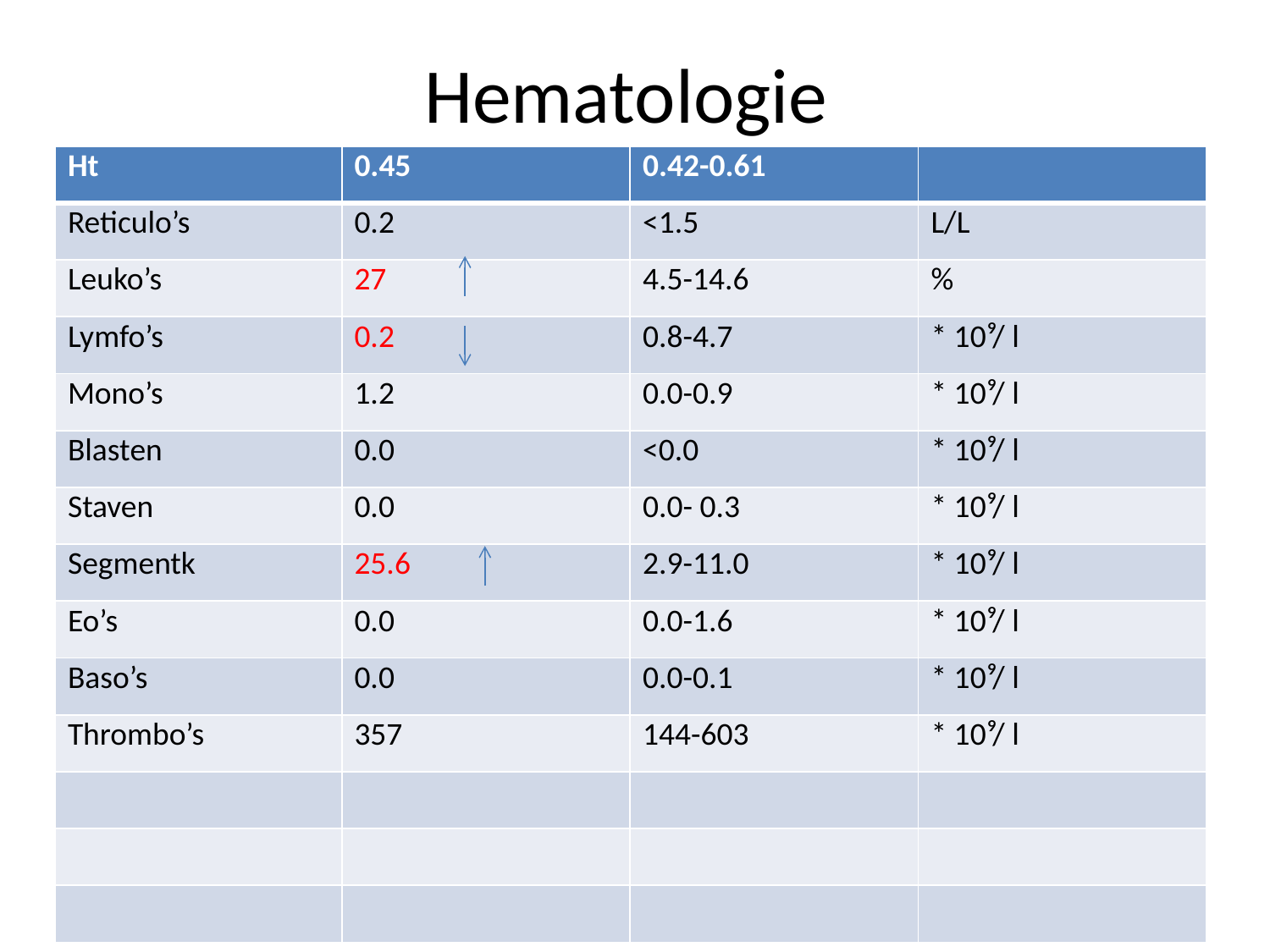

# Hematologie
| Ht | 0.45 | 0.42-0.61 |  |
| --- | --- | --- | --- |
| Reticulo’s | 0.2 | <1.5 | L/L |
| Leuko’s | 27 | 4.5-14.6 | % |
| Lymfo’s | 0.2 | 0.8-4.7 | \* 10⁹/ l |
| Mono’s | 1.2 | 0.0-0.9 | \* 10⁹/ l |
| Blasten | 0.0 | <0.0 | \* 10⁹/ l |
| Staven | 0.0 | 0.0- 0.3 | \* 10⁹/ l |
| Segmentk | 25.6 | 2.9-11.0 | \* 10⁹/ l |
| Eo’s | 0.0 | 0.0-1.6 | \* 10⁹/ l |
| Baso’s | 0.0 | 0.0-0.1 | \* 10⁹/ l |
| Thrombo’s | 357 | 144-603 | \* 10⁹/ l |
|  |  |  |  |
|  |  |  |  |
|  |  |  |  |